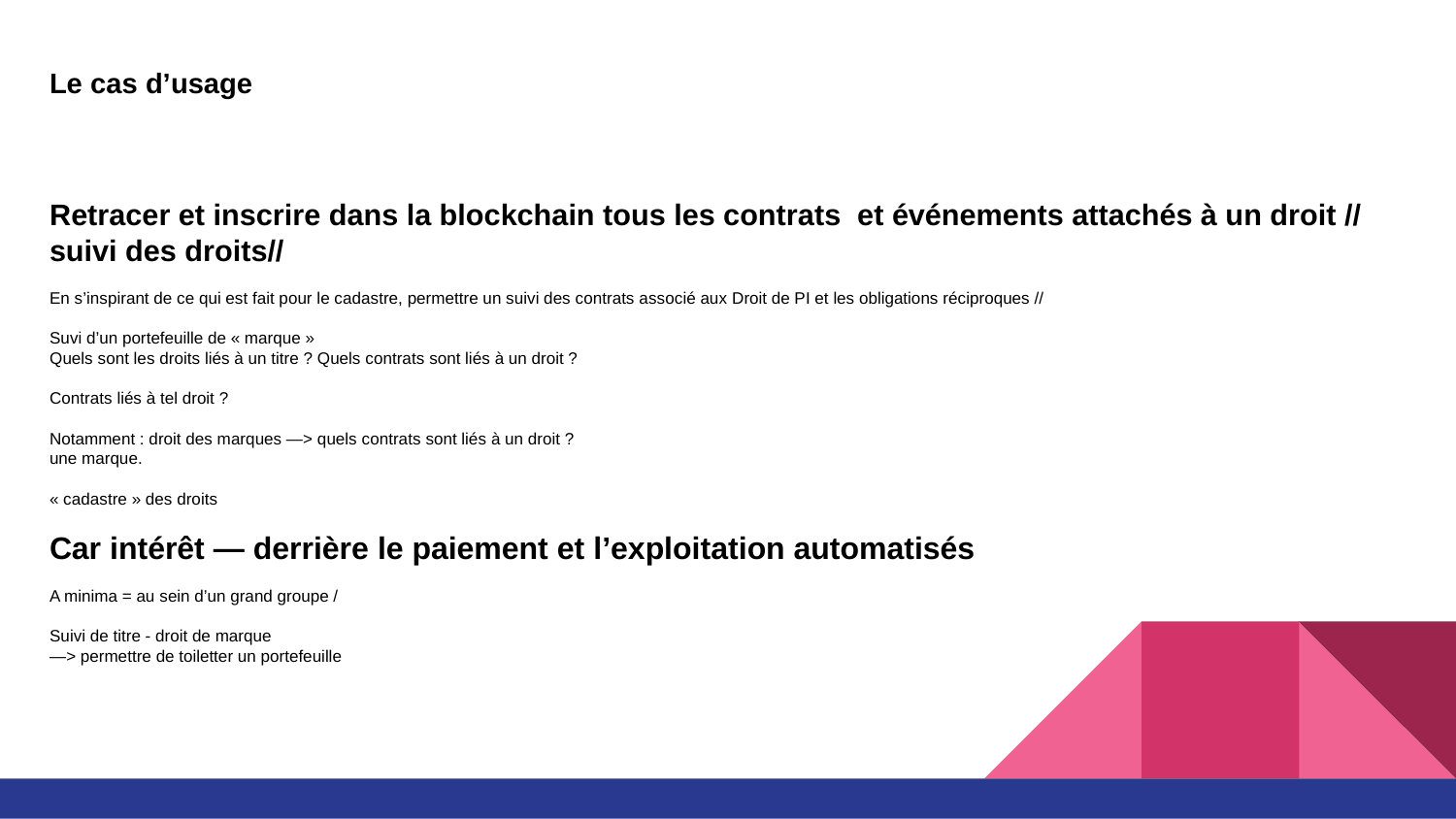

# Le cas d’usage
Retracer et inscrire dans la blockchain tous les contrats  et événements attachés à un droit // suivi des droits//

En s’inspirant de ce qui est fait pour le cadastre, permettre un suivi des contrats associé aux Droit de PI et les obligations réciproques //

Suvi d’un portefeuille de « marque »
Quels sont les droits liés à un titre ? Quels contrats sont liés à un droit ?

Contrats liés à tel droit ?

Notamment : droit des marques —> quels contrats sont liés à un droit ?
une marque.

« cadastre » des droits

Car intérêt — derrière le paiement et l’exploitation automatisés

A minima = au sein d’un grand groupe /

Suivi de titre - droit de marque
—> permettre de toiletter un portefeuille